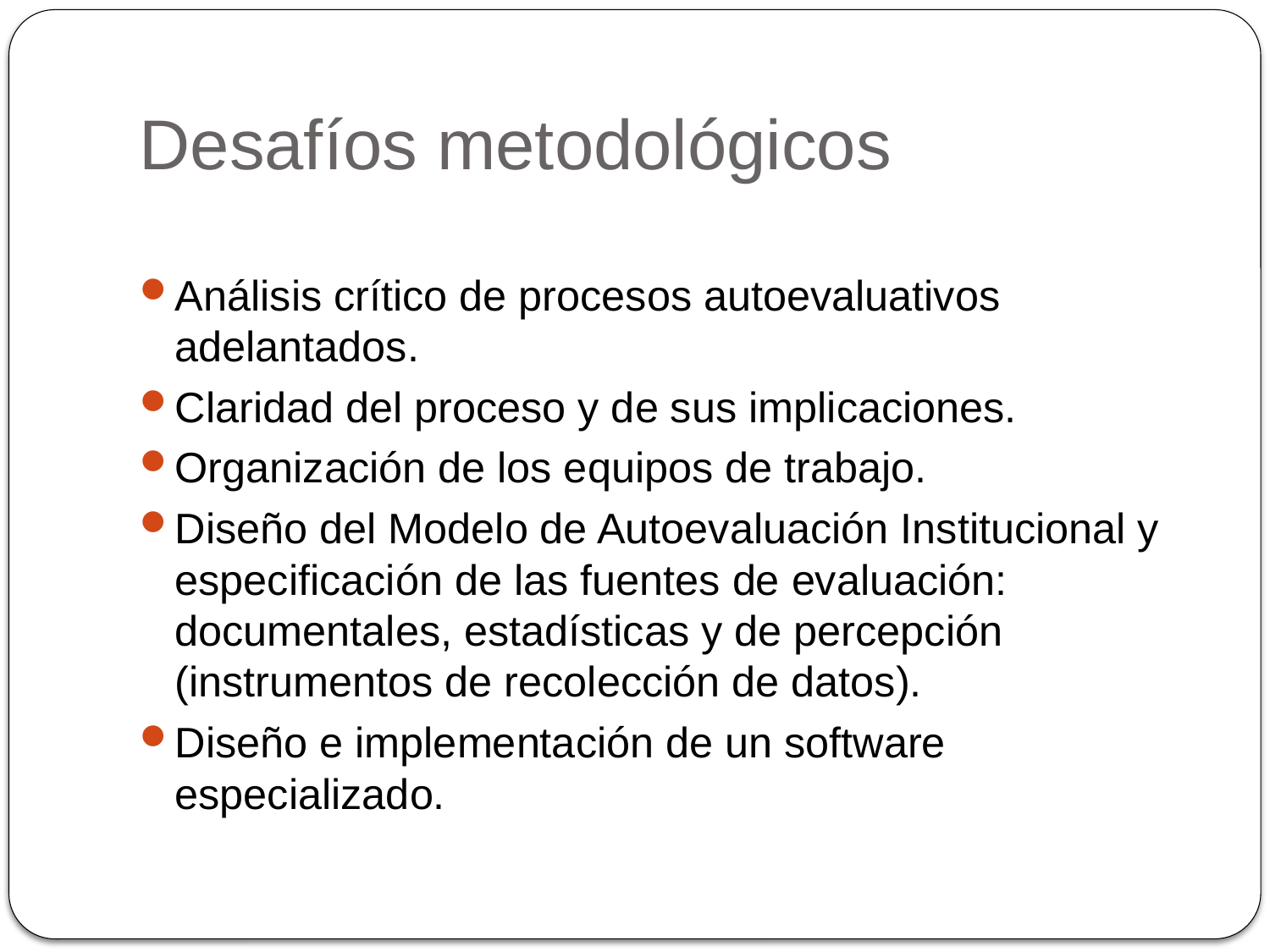

# Desafíos metodológicos

Análisis crítico de procesos autoevaluativos adelantados.
Claridad del proceso y de sus implicaciones.
Organización de los equipos de trabajo.
Diseño del Modelo de Autoevaluación Institucional y especificación de las fuentes de evaluación: documentales, estadísticas y de percepción (instrumentos de recolección de datos).
Diseño e implementación de un software especializado.